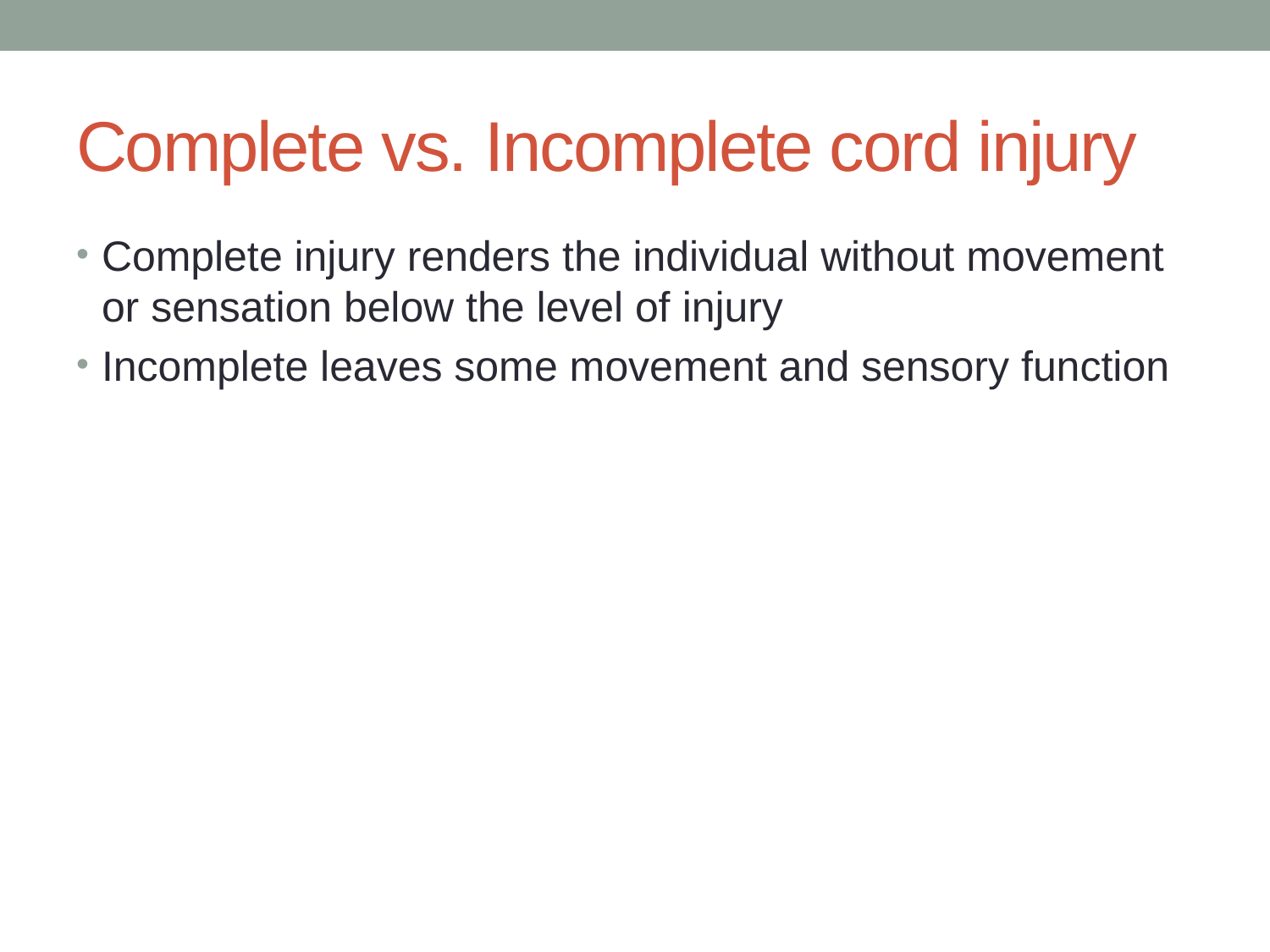

# Complete vs. Incomplete cord injury
Complete injury renders the individual without movement or sensation below the level of injury
Incomplete leaves some movement and sensory function